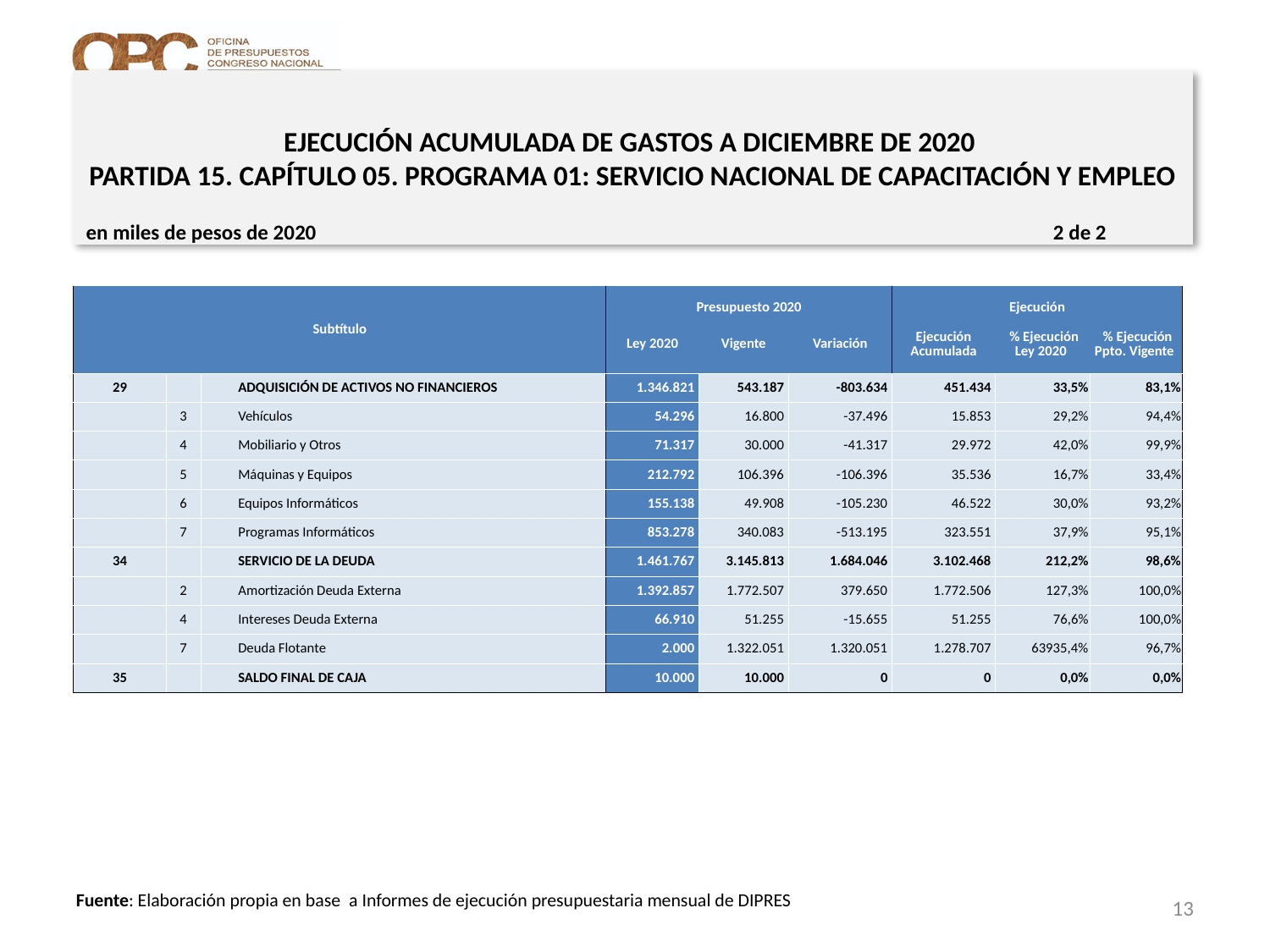

# EJECUCIÓN ACUMULADA DE GASTOS A DICIEMBRE DE 2020 PARTIDA 15. CAPÍTULO 05. PROGRAMA 01: SERVICIO NACIONAL DE CAPACITACIÓN Y EMPLEO
en miles de pesos de 2020                                                                                                                                                        2 de 2
| Subtítulo |  |  |  | Presupuesto 2020 |  |  | Ejecución |  |  |
| --- | --- | --- | --- | --- | --- | --- | --- | --- | --- |
|  |  |  |  | Ley 2020 | Vigente | Variación | Ejecución Acumulada | % Ejecución Ley 2020 | % Ejecución Ppto. Vigente |
| 29 |  |  | ADQUISICIÓN DE ACTIVOS NO FINANCIEROS | 1.346.821 | 543.187 | -803.634 | 451.434 | 33,5% | 83,1% |
|  | 3 |  | Vehículos | 54.296 | 16.800 | -37.496 | 15.853 | 29,2% | 94,4% |
|  | 4 |  | Mobiliario y Otros | 71.317 | 30.000 | -41.317 | 29.972 | 42,0% | 99,9% |
|  | 5 |  | Máquinas y Equipos | 212.792 | 106.396 | -106.396 | 35.536 | 16,7% | 33,4% |
|  | 6 |  | Equipos Informáticos | 155.138 | 49.908 | -105.230 | 46.522 | 30,0% | 93,2% |
|  | 7 |  | Programas Informáticos | 853.278 | 340.083 | -513.195 | 323.551 | 37,9% | 95,1% |
| 34 |  |  | SERVICIO DE LA DEUDA | 1.461.767 | 3.145.813 | 1.684.046 | 3.102.468 | 212,2% | 98,6% |
|  | 2 |  | Amortización Deuda Externa | 1.392.857 | 1.772.507 | 379.650 | 1.772.506 | 127,3% | 100,0% |
|  | 4 |  | Intereses Deuda Externa | 66.910 | 51.255 | -15.655 | 51.255 | 76,6% | 100,0% |
|  | 7 |  | Deuda Flotante | 2.000 | 1.322.051 | 1.320.051 | 1.278.707 | 63935,4% | 96,7% |
| 35 |  |  | SALDO FINAL DE CAJA | 10.000 | 10.000 | 0 | 0 | 0,0% | 0,0% |
13